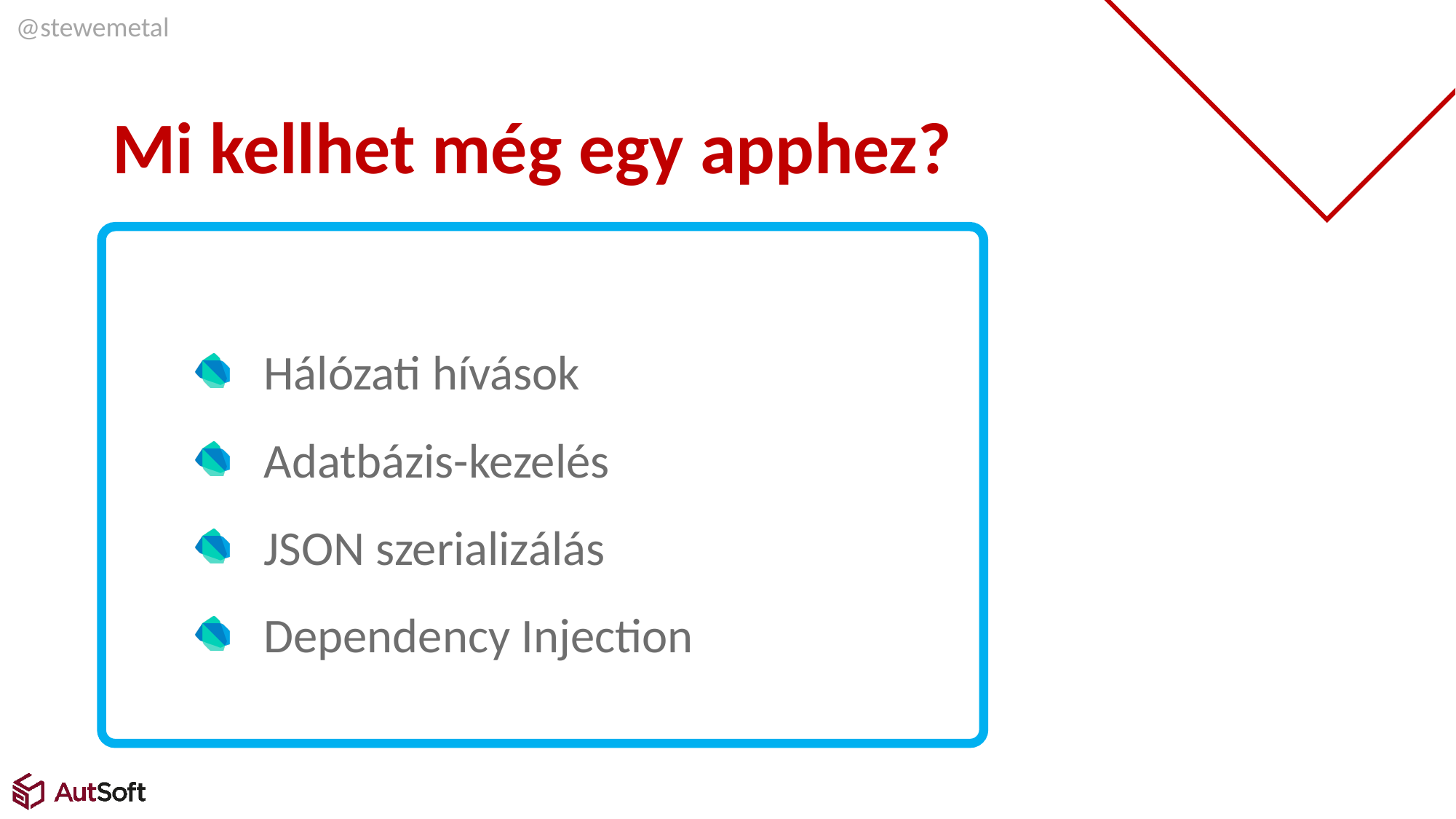

Mi kellhet még egy apphez?

Hálózati hívások
Adatbázis-kezelés
JSON szerializálás
Dependency Injection